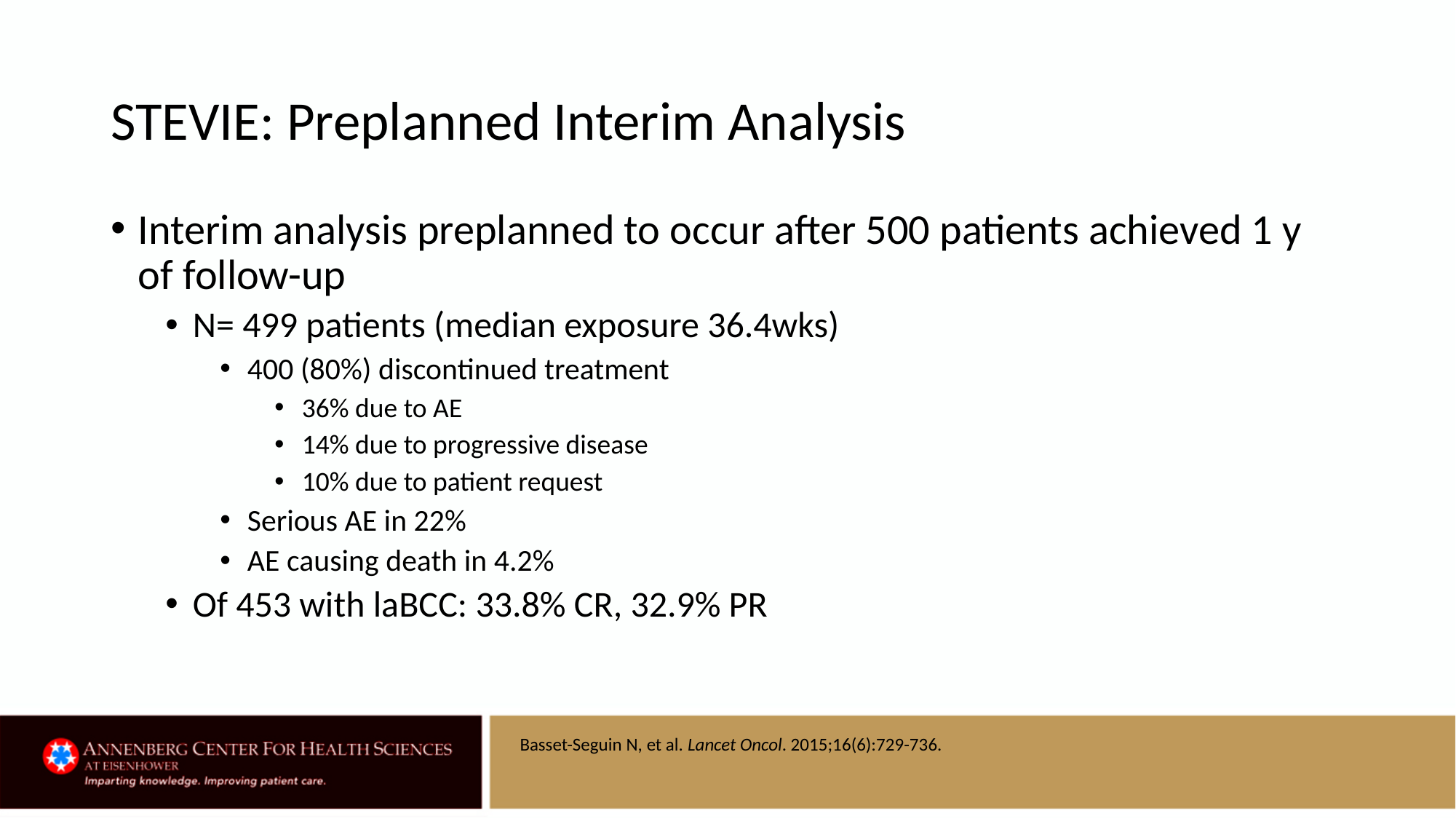

# STEVIE: Preplanned Interim Analysis
Interim analysis preplanned to occur after 500 patients achieved 1 y of follow-up
N= 499 patients (median exposure 36.4wks)
400 (80%) discontinued treatment
36% due to AE
14% due to progressive disease
10% due to patient request
Serious AE in 22%
AE causing death in 4.2%
Of 453 with laBCC: 33.8% CR, 32.9% PR
Basset-Seguin N, et al. Lancet Oncol. 2015;16(6):729-736.